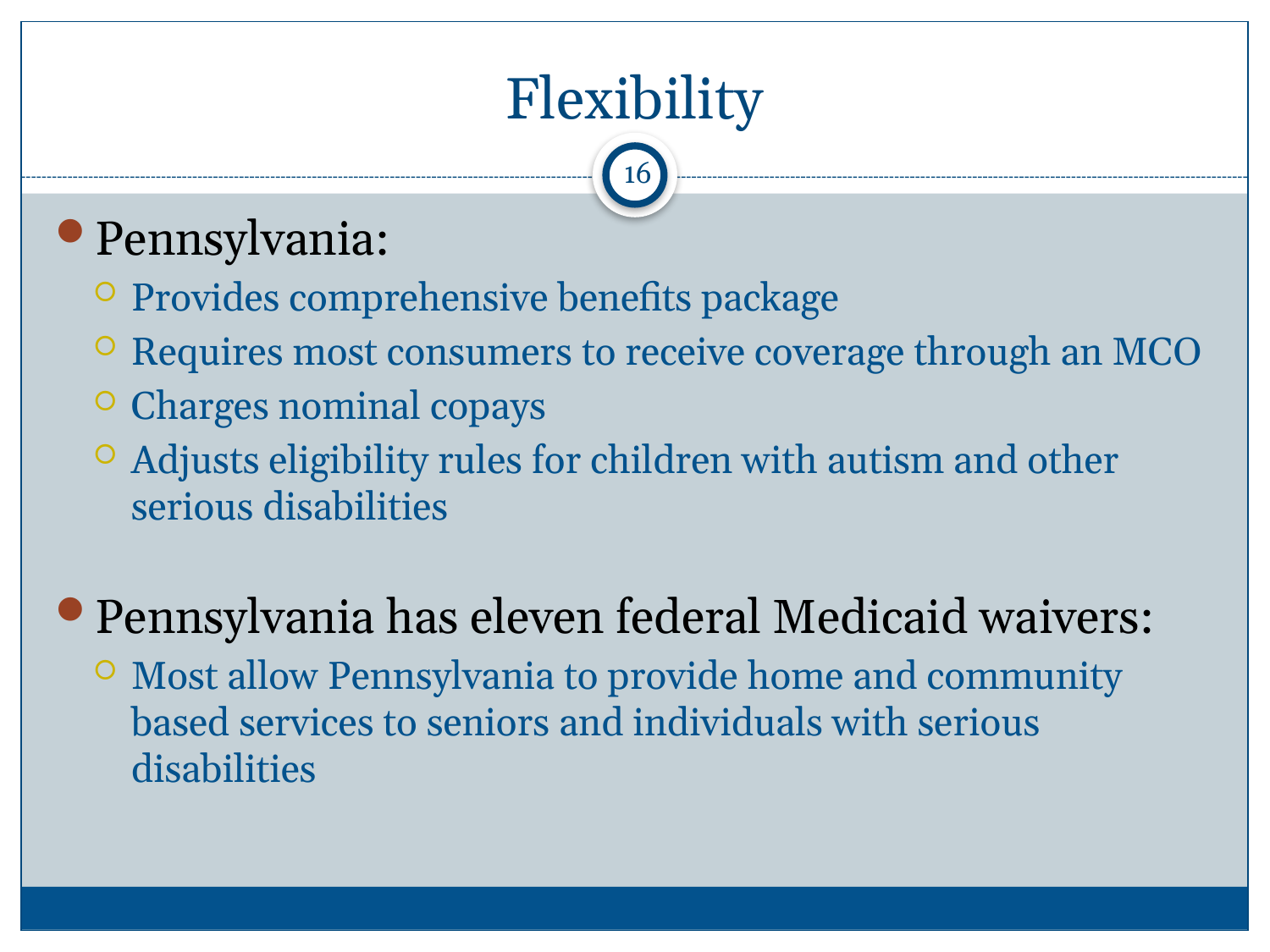

# Flexibility
16
Pennsylvania:
Provides comprehensive benefits package
Requires most consumers to receive coverage through an MCO
Charges nominal copays
Adjusts eligibility rules for children with autism and other serious disabilities

Pennsylvania has eleven federal Medicaid waivers:
Most allow Pennsylvania to provide home and community based services to seniors and individuals with serious disabilities